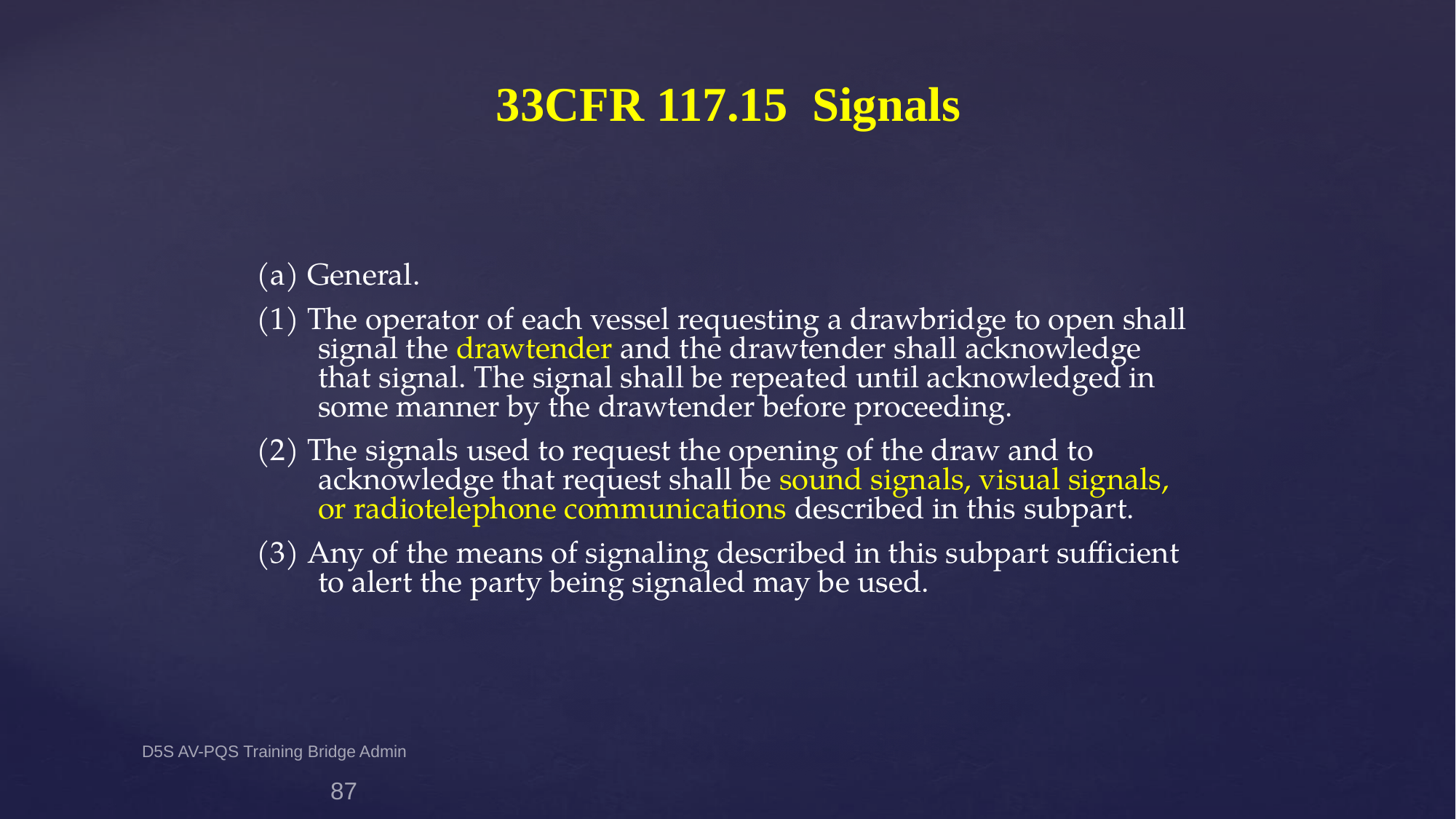

# 33CFR 117.15  Signals
(a) General.
(1) The operator of each vessel requesting a drawbridge to open shall signal the drawtender and the drawtender shall acknowledge that signal. The signal shall be repeated until acknowledged in some manner by the drawtender before proceeding.
(2) The signals used to request the opening of the draw and to acknowledge that request shall be sound signals, visual signals, or radiotelephone communications described in this subpart.
(3) Any of the means of signaling described in this subpart sufficient to alert the party being signaled may be used.
D5S AV-PQS Training Bridge Admin
87